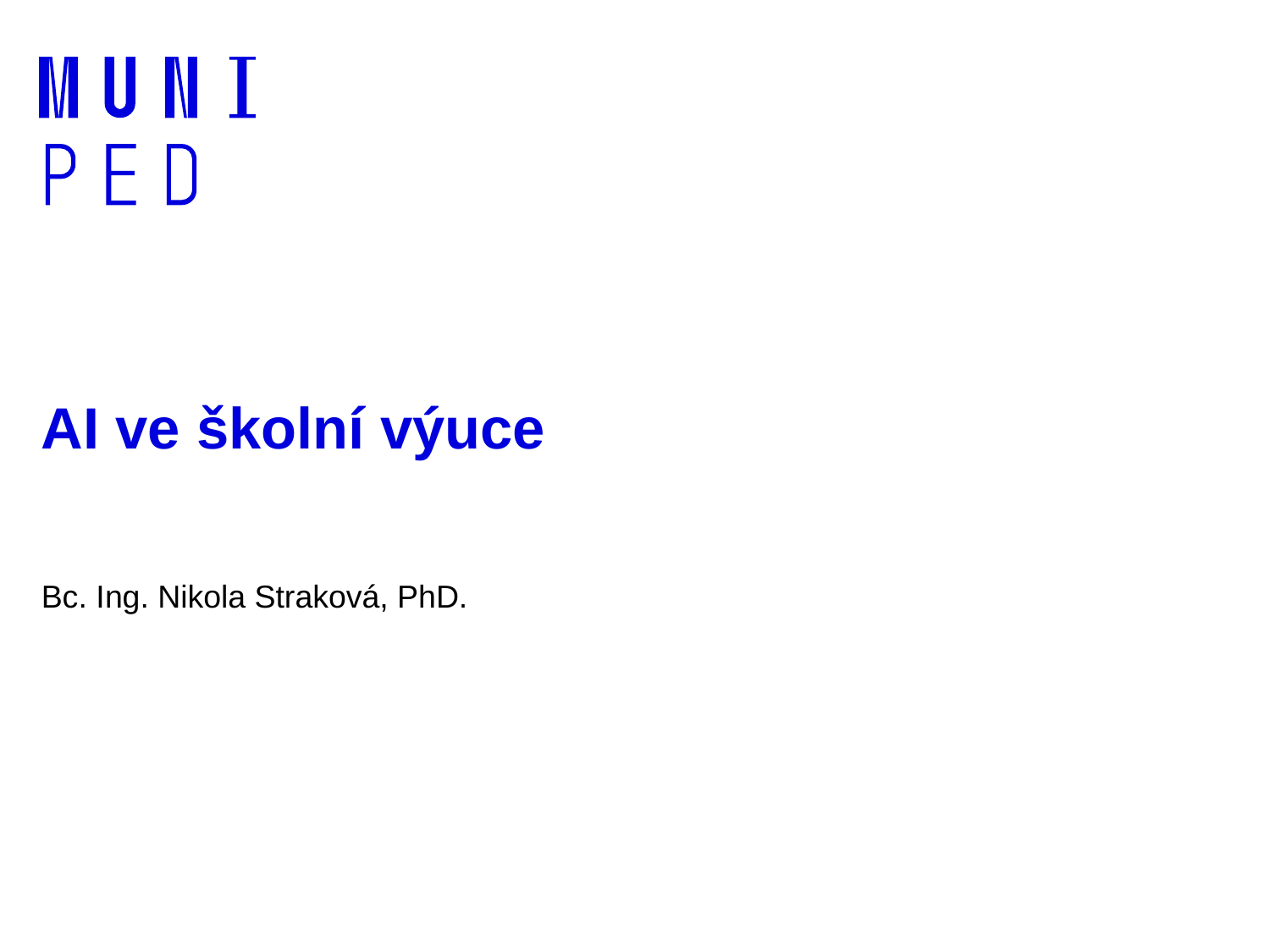

# AI ve školní výuce
Bc. Ing. Nikola Straková, PhD.